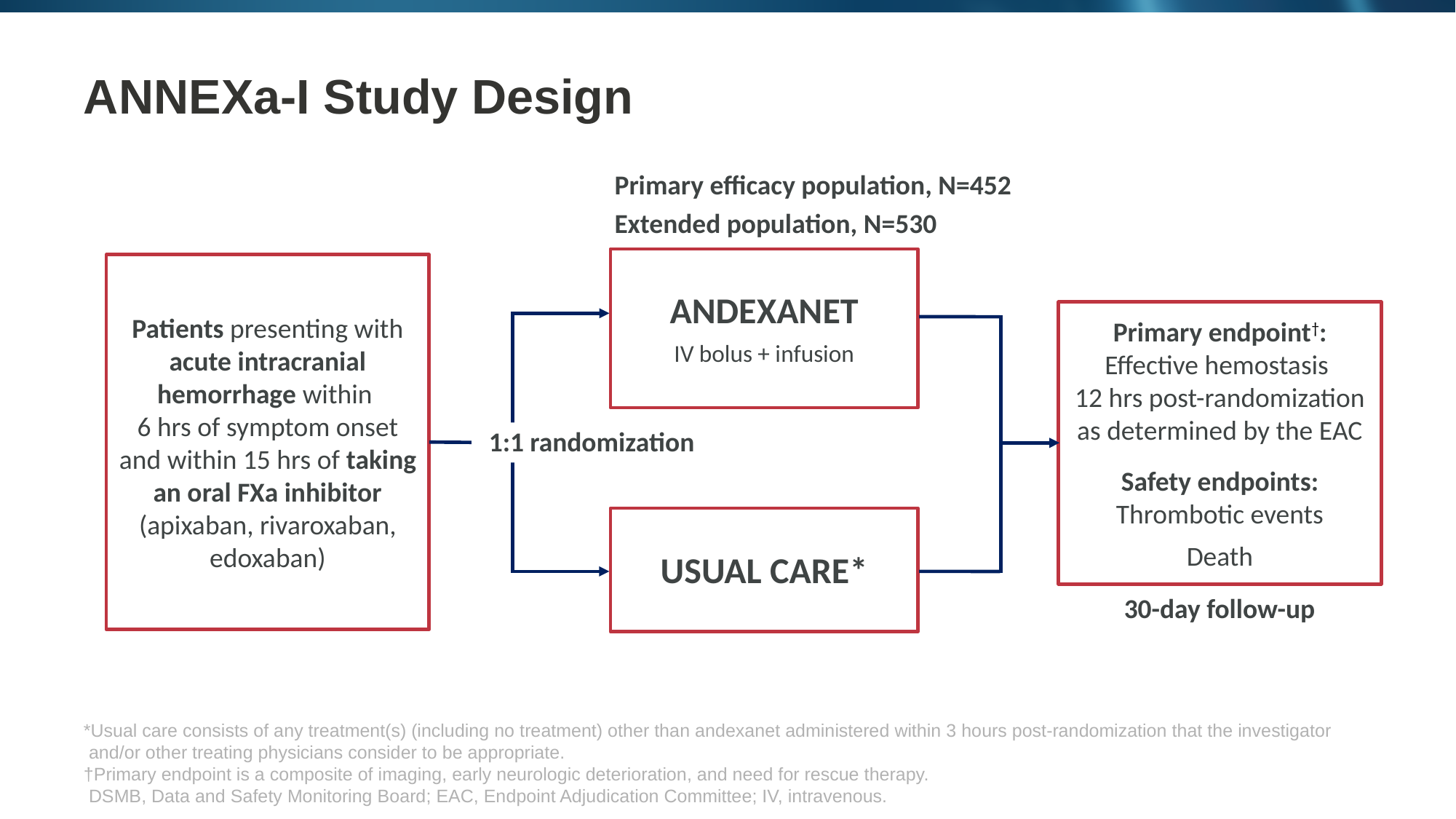

# ANNEXa-I Study Design

Primary efficacy population, N=452
Extended population, N=530

ANDEXANET
IV bolus + infusion

Patients presenting with acute intracranial hemorrhage within
6 hrs of symptom onset and within 15 hrs of taking an oral FXa inhibitor (apixaban, rivaroxaban, edoxaban)
Primary endpoint†: Effective hemostasis
12 hrs post-randomization as determined by the EAC
Safety endpoints:
Thrombotic events
Death
1:1 randomization

USUAL CARE*

30-day follow-up
*Usual care consists of any treatment(s) (including no treatment) other than andexanet administered within 3 hours post-randomization that the investigator
 and/or other treating physicians consider to be appropriate.
†Primary endpoint is a composite of imaging, early neurologic deterioration, and need for rescue therapy.
 DSMB, Data and Safety Monitoring Board; EAC, Endpoint Adjudication Committee; IV, intravenous.